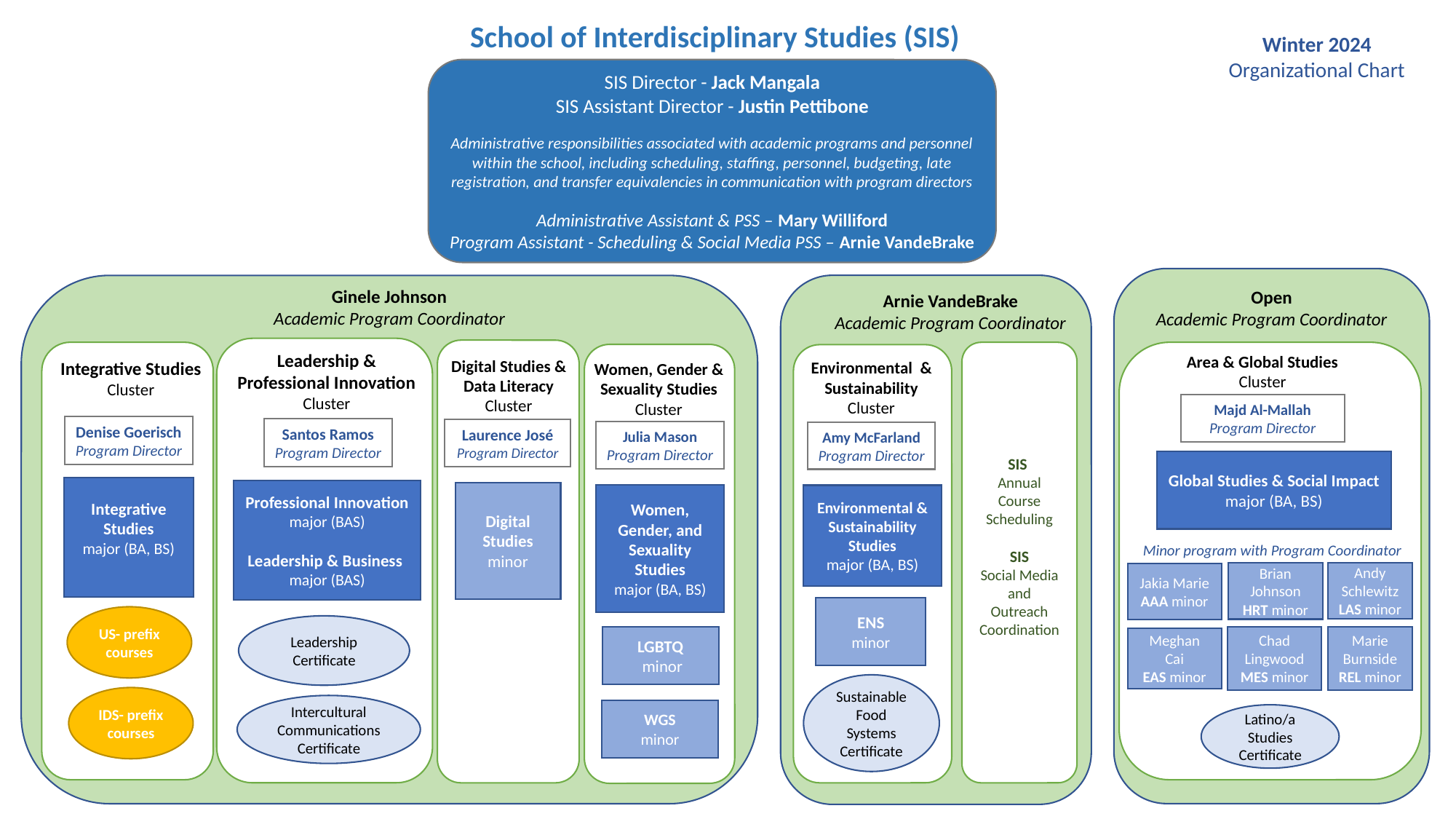

School of Interdisciplinary Studies (SIS)
Winter 2024
Organizational Chart
SIS Director - Jack Mangala
SIS Assistant Director - Justin Pettibone

Administrative responsibilities associated with academic programs and personnel within the school, including scheduling, staffing, personnel, budgeting, late registration, and transfer equivalencies in communication with program directors

Administrative Assistant & PSS – Mary Williford
Program Assistant - Scheduling & Social Media PSS – Arnie VandeBrake

A
Ginele Johnson
Academic Program Coordinator
Open
Academic Program Coordinator
Arnie VandeBrake
Academic Program Coordinator

SIS
Annual Course Scheduling

SIS
Social Media and Outreach Coordination

Leadership & Professional Innovation Cluster

Area & Global Studies Cluster
Digital Studies & Data Literacy Cluster
Integrative Studies Cluster
Environmental  & Sustainability
Cluster
Women, Gender & Sexuality Studies Cluster
Majd Al-Mallah
Program Director
Denise Goerisch
Program Director
Santos Ramos
Program Director
Laurence José
Program Director
Julia Mason
Program Director
Amy McFarland
Program Director
Global Studies & Social Impact
major (BA, BS)
Integrative Studies
major (BA, BS)

Professional Innovation major (BAS)

Leadership & Business  major (BAS)
Digital Studies minor
Women, Gender, and Sexuality Studies
major (BA, BS)
Environmental & Sustainability Studies
major (BA, BS)
Minor program with Program Coordinator
Brian Johnson
HRT minor
Andy Schlewitz
LAS minor
Jakia Marie
AAA minor
ENS
minor
US- prefix courses

Leadership
Certificate

Chad Lingwood
MES minor
Marie Burnside
REL minor
LGBTQ
 minor
Meghan Cai
EAS minor
Sustainable Food Systems Certificate
IDS- prefix courses

Intercultural Communications Certificate

WGS
minor
Latino/a Studies Certificate